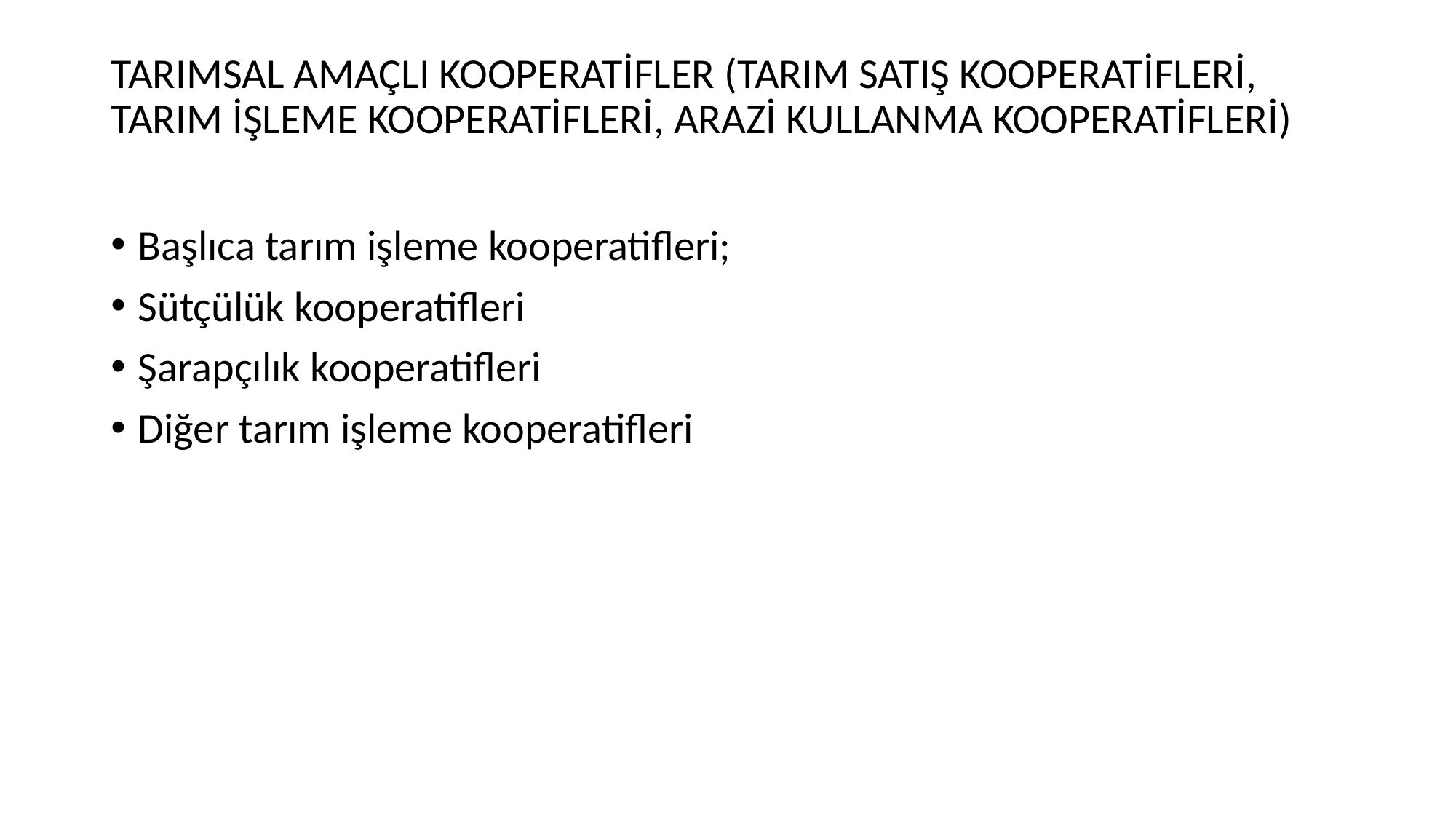

# TARIMSAL AMAÇLI KOOPERATİFLER (TARIM SATIŞ KOOPERATİFLERİ, TARIM İŞLEME KOOPERATİFLERİ, ARAZİ KULLANMA KOOPERATİFLERİ)
Başlıca tarım işleme kooperatifleri;
Sütçülük kooperatifleri
Şarapçılık kooperatifleri
Diğer tarım işleme kooperatifleri